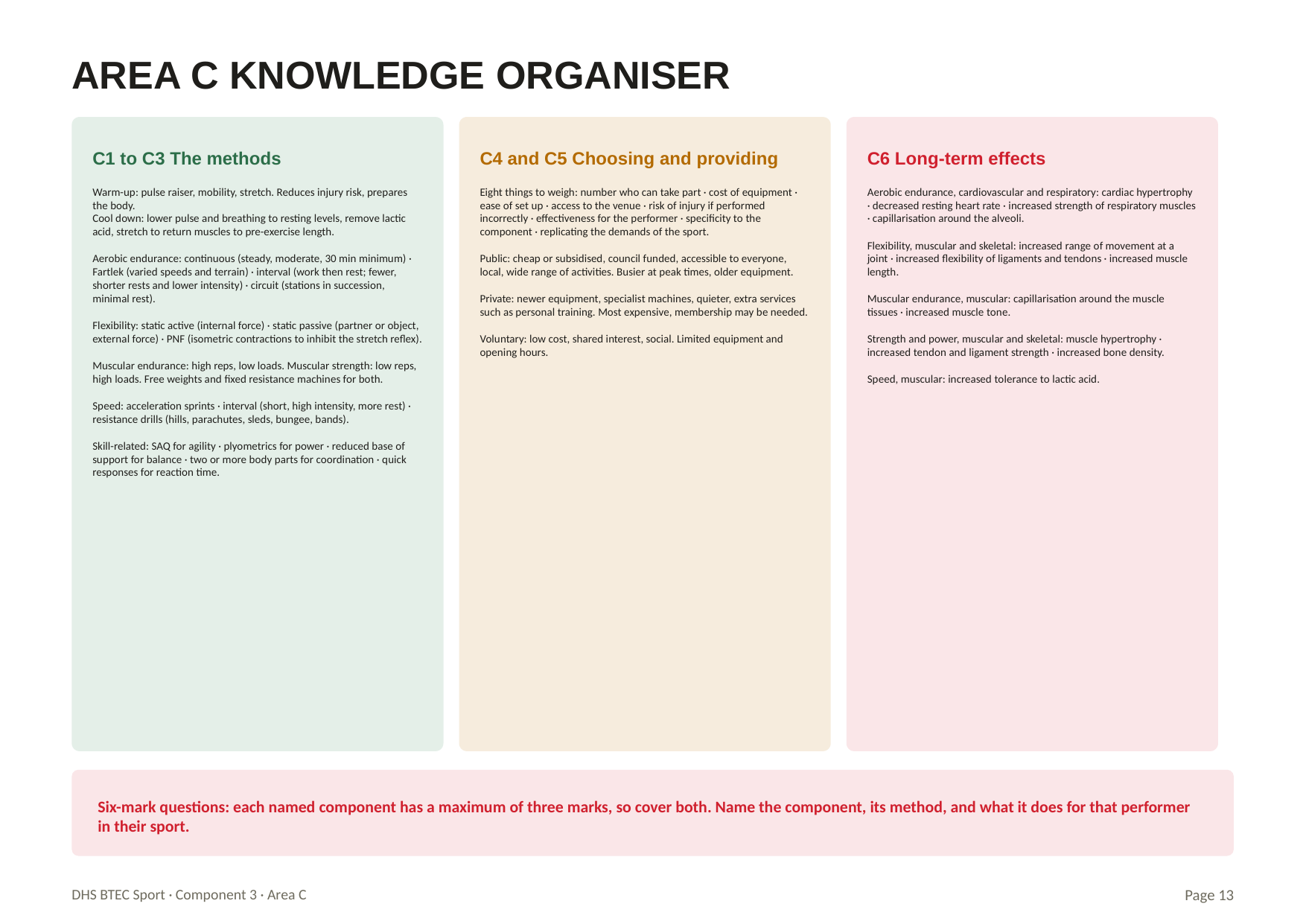

AREA C KNOWLEDGE ORGANISER

C1 to C3 The methods
C4 and C5 Choosing and providing
C6 Long-term effects
Warm-up: pulse raiser, mobility, stretch. Reduces injury risk, prepares the body.
Cool down: lower pulse and breathing to resting levels, remove lactic acid, stretch to return muscles to pre-exercise length.

Aerobic endurance: continuous (steady, moderate, 30 min minimum) · Fartlek (varied speeds and terrain) · interval (work then rest; fewer, shorter rests and lower intensity) · circuit (stations in succession, minimal rest).

Flexibility: static active (internal force) · static passive (partner or object, external force) · PNF (isometric contractions to inhibit the stretch reflex).

Muscular endurance: high reps, low loads. Muscular strength: low reps, high loads. Free weights and fixed resistance machines for both.

Speed: acceleration sprints · interval (short, high intensity, more rest) · resistance drills (hills, parachutes, sleds, bungee, bands).

Skill-related: SAQ for agility · plyometrics for power · reduced base of support for balance · two or more body parts for coordination · quick responses for reaction time.
Eight things to weigh: number who can take part · cost of equipment · ease of set up · access to the venue · risk of injury if performed incorrectly · effectiveness for the performer · specificity to the component · replicating the demands of the sport.

Public: cheap or subsidised, council funded, accessible to everyone, local, wide range of activities. Busier at peak times, older equipment.

Private: newer equipment, specialist machines, quieter, extra services such as personal training. Most expensive, membership may be needed.

Voluntary: low cost, shared interest, social. Limited equipment and opening hours.
Aerobic endurance, cardiovascular and respiratory: cardiac hypertrophy · decreased resting heart rate · increased strength of respiratory muscles · capillarisation around the alveoli.

Flexibility, muscular and skeletal: increased range of movement at a joint · increased flexibility of ligaments and tendons · increased muscle length.

Muscular endurance, muscular: capillarisation around the muscle tissues · increased muscle tone.

Strength and power, muscular and skeletal: muscle hypertrophy · increased tendon and ligament strength · increased bone density.

Speed, muscular: increased tolerance to lactic acid.

Six-mark questions: each named component has a maximum of three marks, so cover both. Name the component, its method, and what it does for that performer in their sport.
DHS BTEC Sport · Component 3 · Area C
Page 13